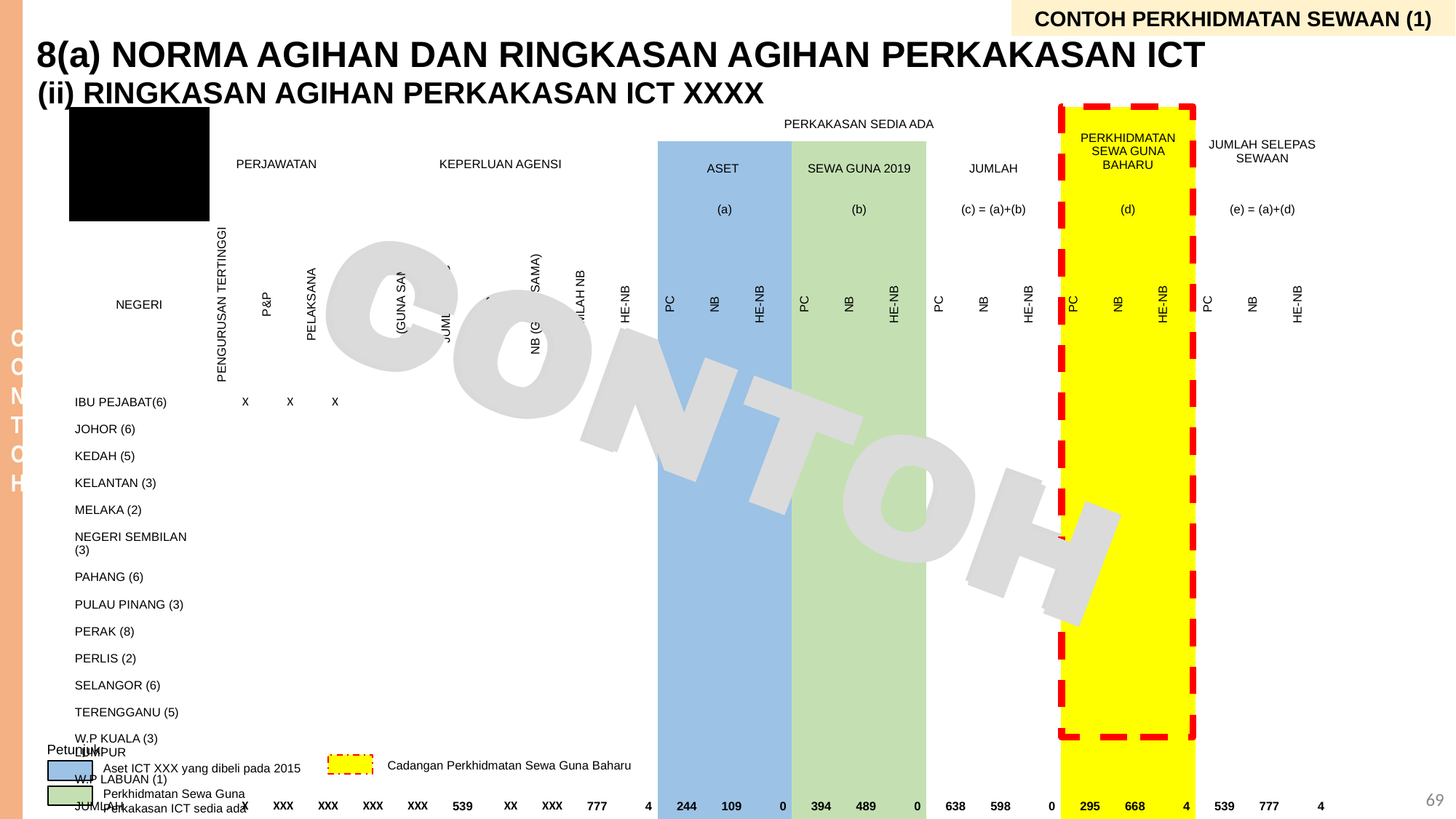

CONTOH PERKHIDMATAN SEWAAN (1)
8(a) NORMA AGIHAN DAN RINGKASAN AGIHAN PERKAKASAN ICT
(ii) RINGKASAN AGIHAN PERKAKASAN ICT XXXX

|  | PERJAWATAN |  |  | KEPERLUAN AGENSI |  |  |  |  |  |  | PERKAKASAN SEDIA ADA |  |  |  |  |  |  |  |  | PERKHIDMATAN SEWA GUNA BAHARU |  |  | JUMLAH SELEPAS SEWAAN |  |  |
| --- | --- | --- | --- | --- | --- | --- | --- | --- | --- | --- | --- | --- | --- | --- | --- | --- | --- | --- | --- | --- | --- | --- | --- | --- | --- |
|  |  |  |  |  |  |  |  |  |  |  | ASET |  |  | SEWA GUNA 2019 |  |  | JUMLAH |  |  |  |  |  |  |  |  |
|  |  |  |  |  |  |  |  |  |  |  | (a) |  |  | (b) |  |  | (c) = (a)+(b) |  |  | (d) |  |  | (e) = (a)+(d) |  |  |
| NEGERI | PENGURUSAN TERTINGGI | P&P | PELAKSANA | PC | PC (GUNA SAMA) | JUMLAH PCC | NB | NB (GUNA SAMA) | JUMLAH NB | HE-NB | PC | NB | HE-NB | PC | NB | HE-NB | PC | NB | HE-NB | PC | NB | HE-NB | PC | NB | HE-NB |
| IBU PEJABAT(6) | X | X | X |  |  |  |  |  |  |  |  |  |  |  |  |  |  |  |  |  |  |  |  |  |  |
| JOHOR (6) |  |  |  |  |  |  |  |  |  |  |  |  |  |  |  |  |  |  |  |  |  |  |  |  |  |
| KEDAH (5) |  |  |  |  |  |  |  |  |  |  |  |  |  |  |  |  |  |  |  |  |  |  |  |  |  |
| KELANTAN (3) |  |  |  |  |  |  |  |  |  |  |  |  |  |  |  |  |  |  |  |  |  |  |  |  |  |
| MELAKA (2) |  |  |  |  |  |  |  |  |  |  |  |  |  |  |  |  |  |  |  |  |  |  |  |  |  |
| NEGERI SEMBILAN (3) |  |  |  |  |  |  |  |  |  |  |  |  |  |  |  |  |  |  |  |  |  |  |  |  |  |
| PAHANG (6) |  |  |  |  |  |  |  |  |  |  |  |  |  |  |  |  |  |  |  |  |  |  |  |  |  |
| PULAU PINANG (3) |  |  |  |  |  |  |  |  |  |  |  |  |  |  |  |  |  |  |  |  |  |  |  |  |  |
| PERAK (8) |  |  |  |  |  |  |  |  |  |  |  |  |  |  |  |  |  |  |  |  |  |  |  |  |  |
| PERLIS (2) |  |  |  |  |  |  |  |  |  |  |  |  |  |  |  |  |  |  |  |  |  |  |  |  |  |
| SELANGOR (6) |  |  |  |  |  |  |  |  |  |  |  |  |  |  |  |  |  |  |  |  |  |  |  |  |  |
| TERENGGANU (5) |  |  |  |  |  |  |  |  |  |  |  |  |  |  |  |  |  |  |  |  |  |  |  |  |  |
| W.P KUALA (3) LUMPUR |  |  |  |  |  |  |  |  |  |  |  |  |  |  |  |  |  |  |  |  |  |  |  |  |  |
| W.P LABUAN (1) |  |  |  |  |  |  |  |  |  |  |  |  |  |  |  |  |  |  |  |  |  |  |  |  |  |
| JUMLAH | X | XXX | XXX | XXX | XXX | 539 | XX | XXX | 777 | 4 | 244 | 109 | 0 | 394 | 489 | 0 | 638 | 598 | 0 | 295 | 668 | 4 | 539 | 777 | 4 |
CONTOH

Nota :
XXX
XXXX
Petunjuk:

Cadangan Perkhidmatan Sewa Guna Baharu

Aset ICT XXX yang dibeli pada 2015

Perkhidmatan Sewa Guna Perkakasan ICT sedia ada

69